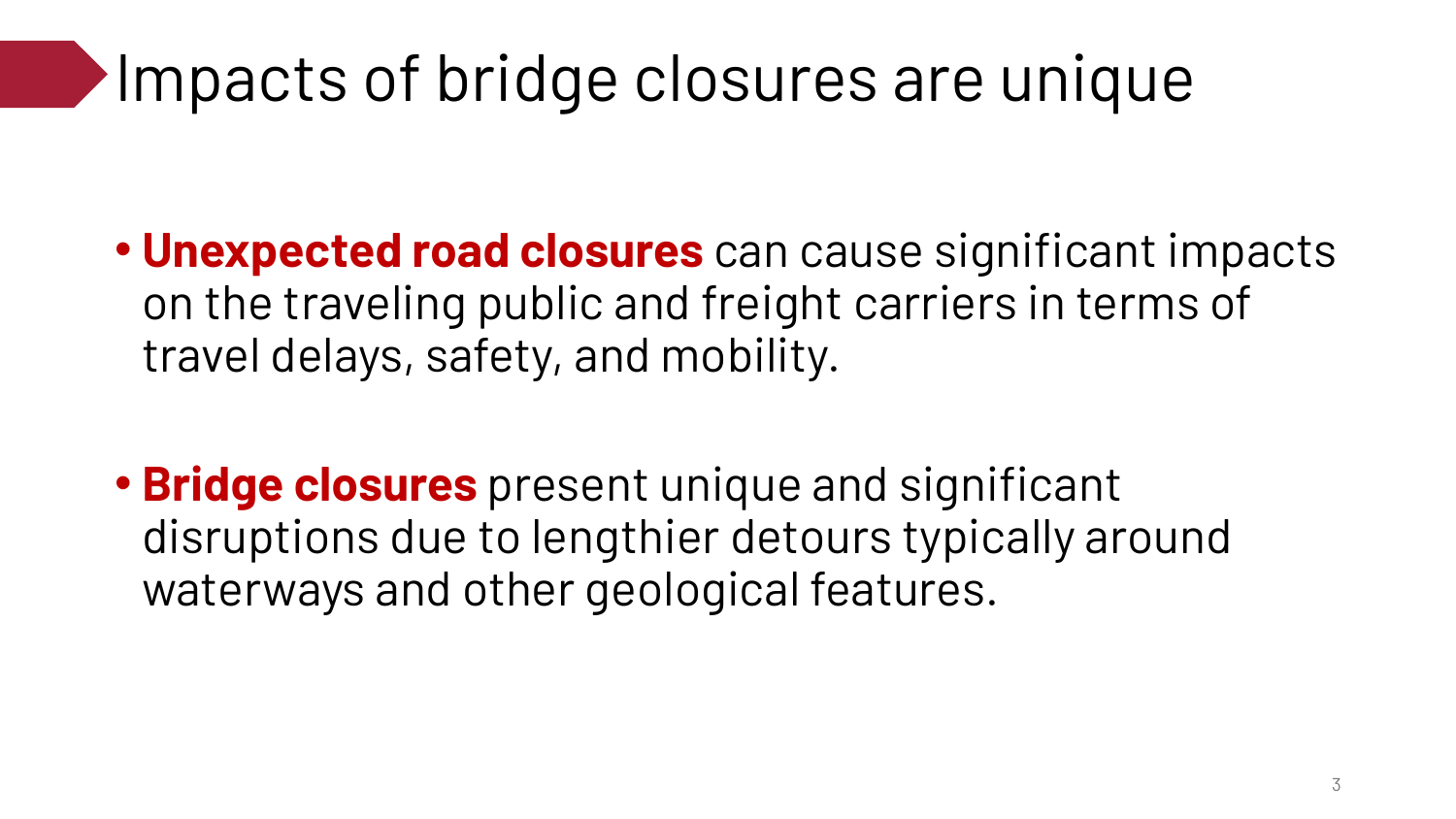

# Impacts of bridge closures are unique
Unexpected road closures can cause significant impacts on the traveling public and freight carriers in terms of travel delays, safety, and mobility.

Bridge closures present unique and significant disruptions due to lengthier detours typically around waterways and other geological features.

3